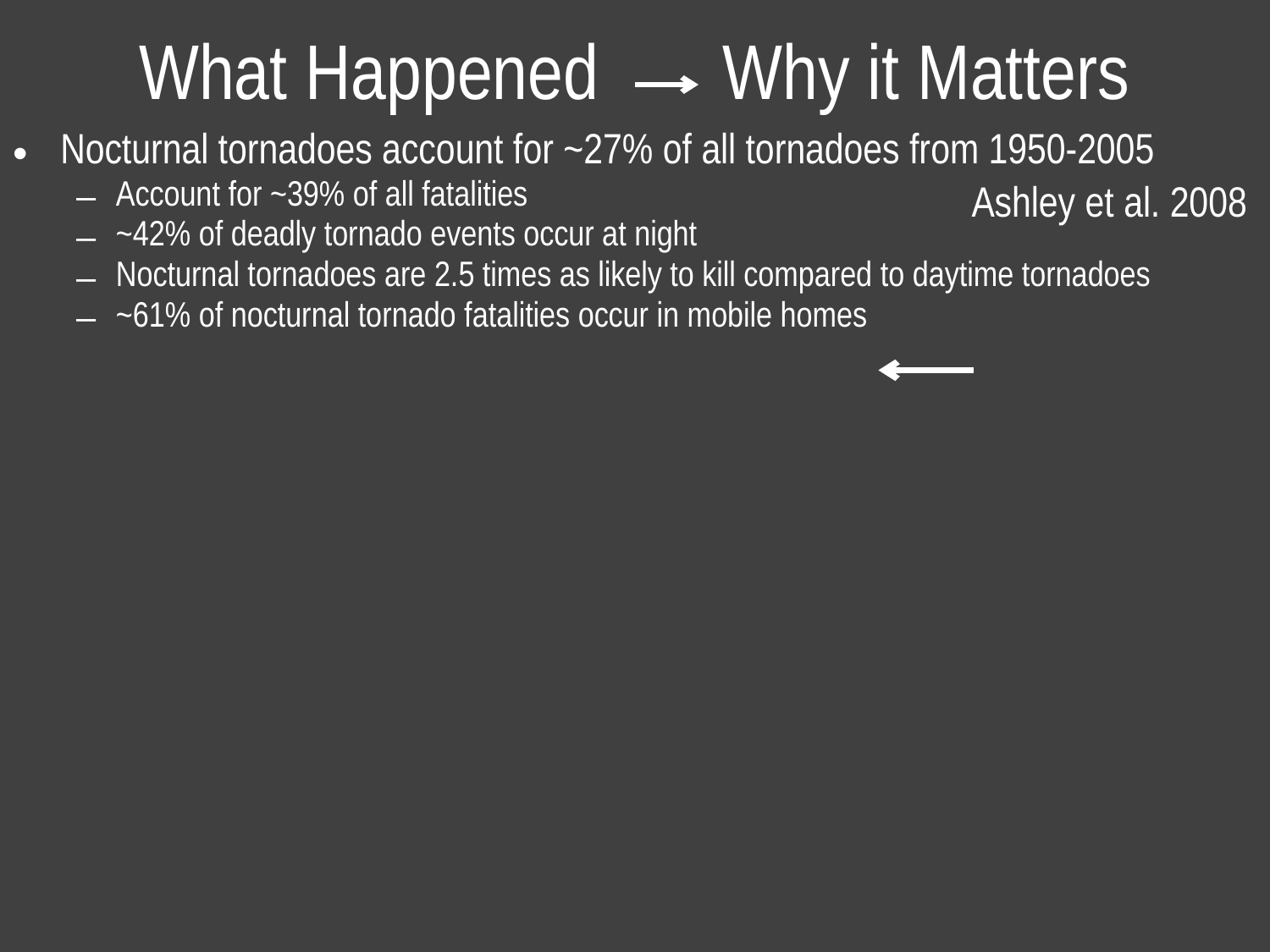

What Happened       Why it Matters
Nocturnal tornadoes account for ~27% of all tornadoes from 1950-2005
Account for ~39% of all fatalities
~42% of deadly tornado events occur at night
Nocturnal tornadoes are 2.5 times as likely to kill compared to daytime tornadoes
~61% of nocturnal tornado fatalities occur in mobile homes
Ashley et al. 2008